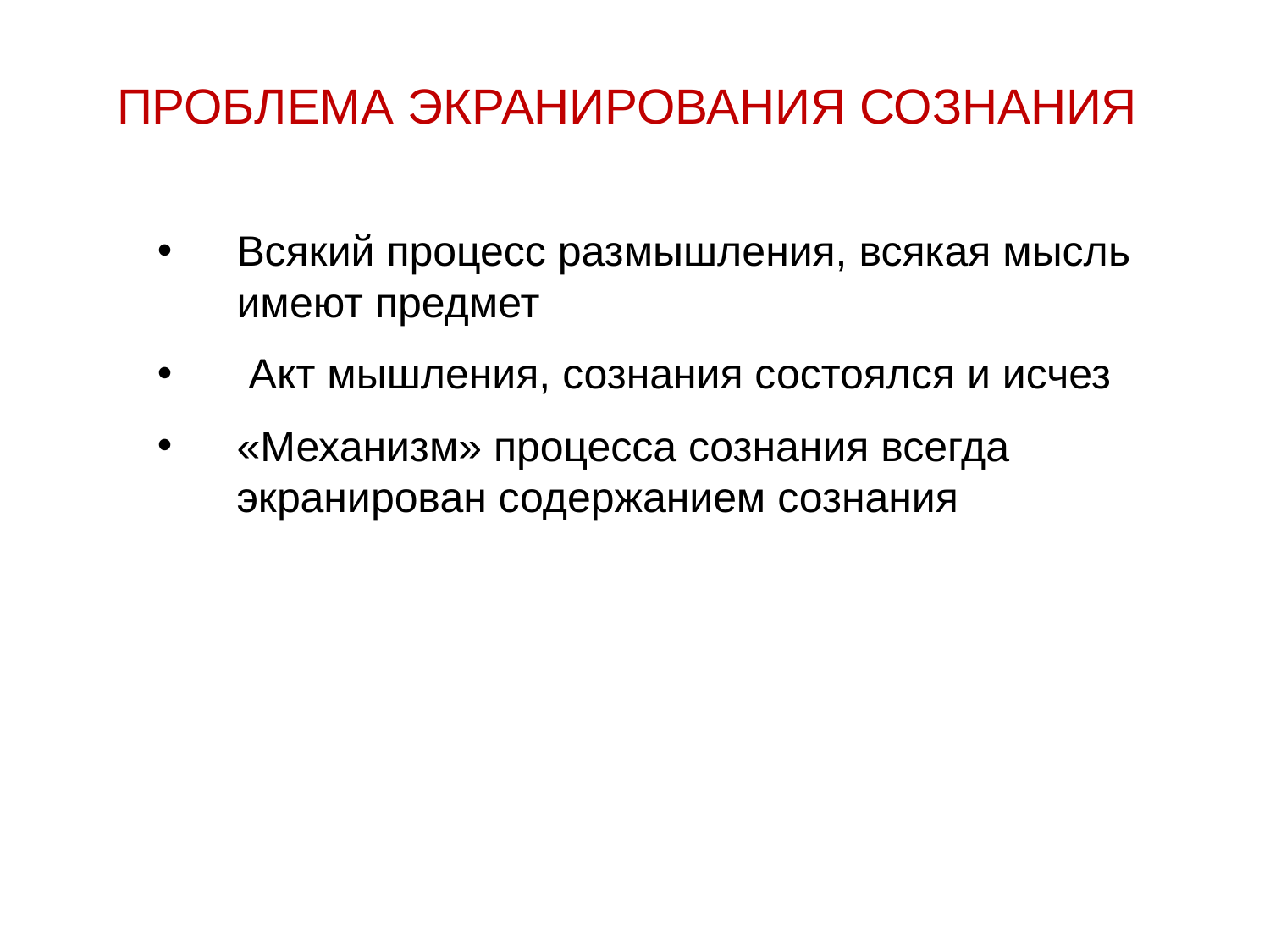

ПРОБЛЕМА ЭКРАНИРОВАНИЯ СОЗНАНИЯ

Всякий процесс размышления, всякая мысль имеют предмет
 Акт мышления, сознания состоялся и исчез
«Механизм» процесса сознания всегда экранирован содержанием сознания

12